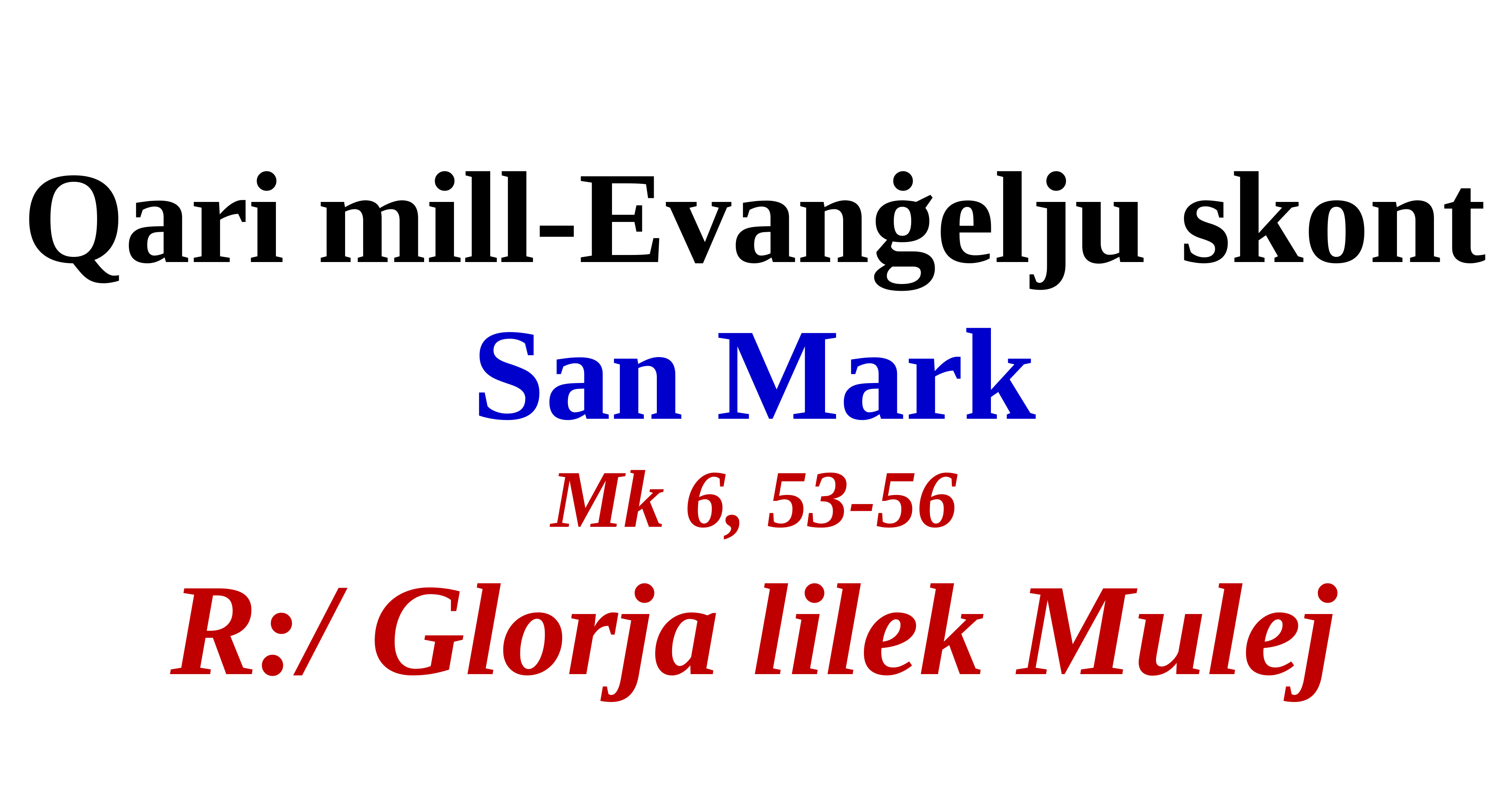

Qari mill-Evanġelju skont
San Mark
Mk 6, 53-56
R:/ Glorja lilek Mulej